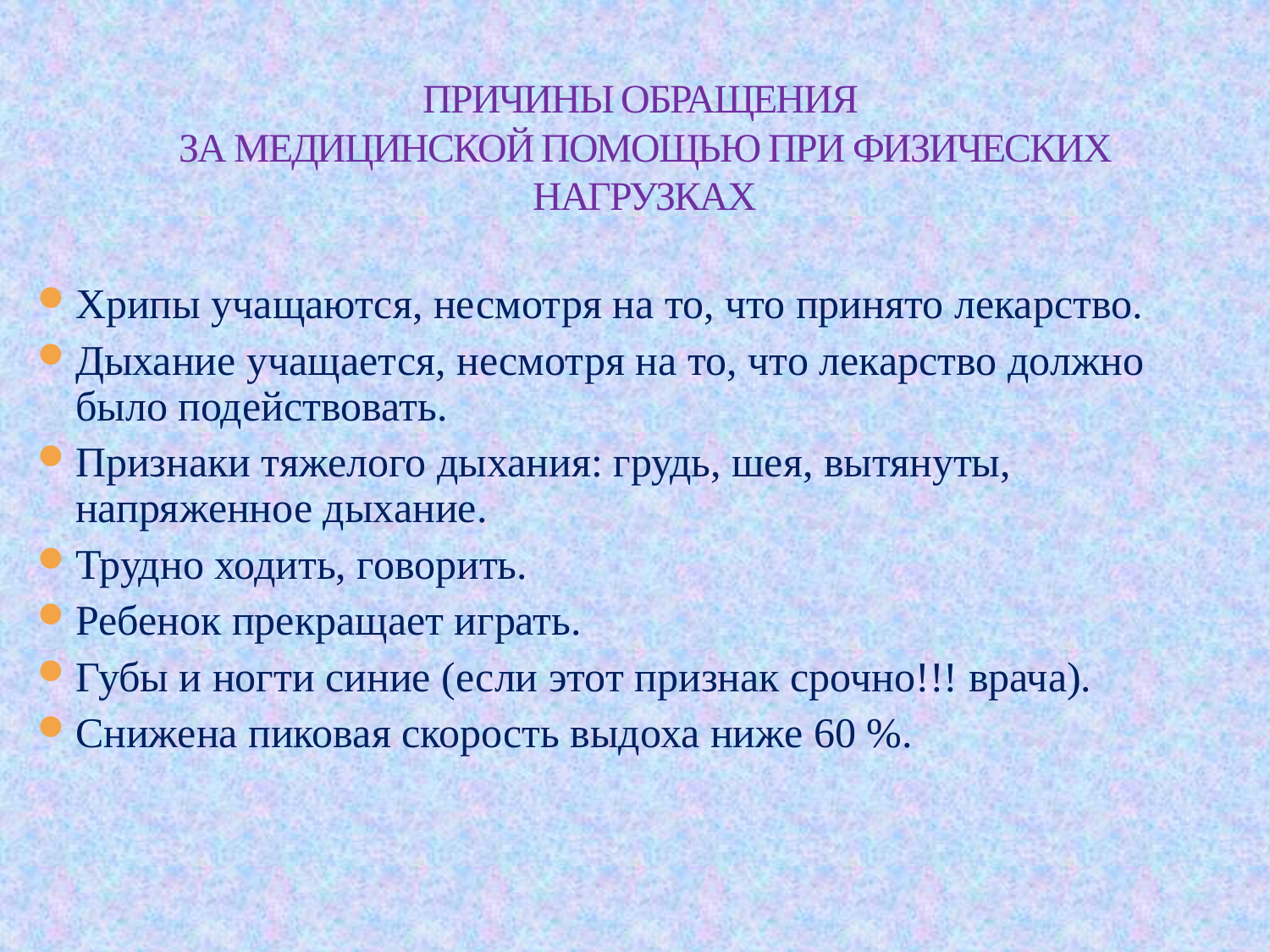

# ПРИЧИНЫ ОБРАЩЕНИЯ ЗА МЕДИЦИНСКОЙ ПОМОЩЬЮ ПРИ ФИЗИЧЕСКИХ НАГРУЗКАХ
Хрипы учащаются, несмотря на то, что принято лекарство.
Дыхание учащается, несмотря на то, что лекарство должно было подействовать.
Признаки тяжелого дыхания: грудь, шея, вытянуты, напряженное дыхание.
Трудно ходить, говорить.
Ребенок прекращает играть.
Губы и ногти синие (если этот признак срочно!!! врача).
Снижена пиковая скорость выдоха ниже 60 %.